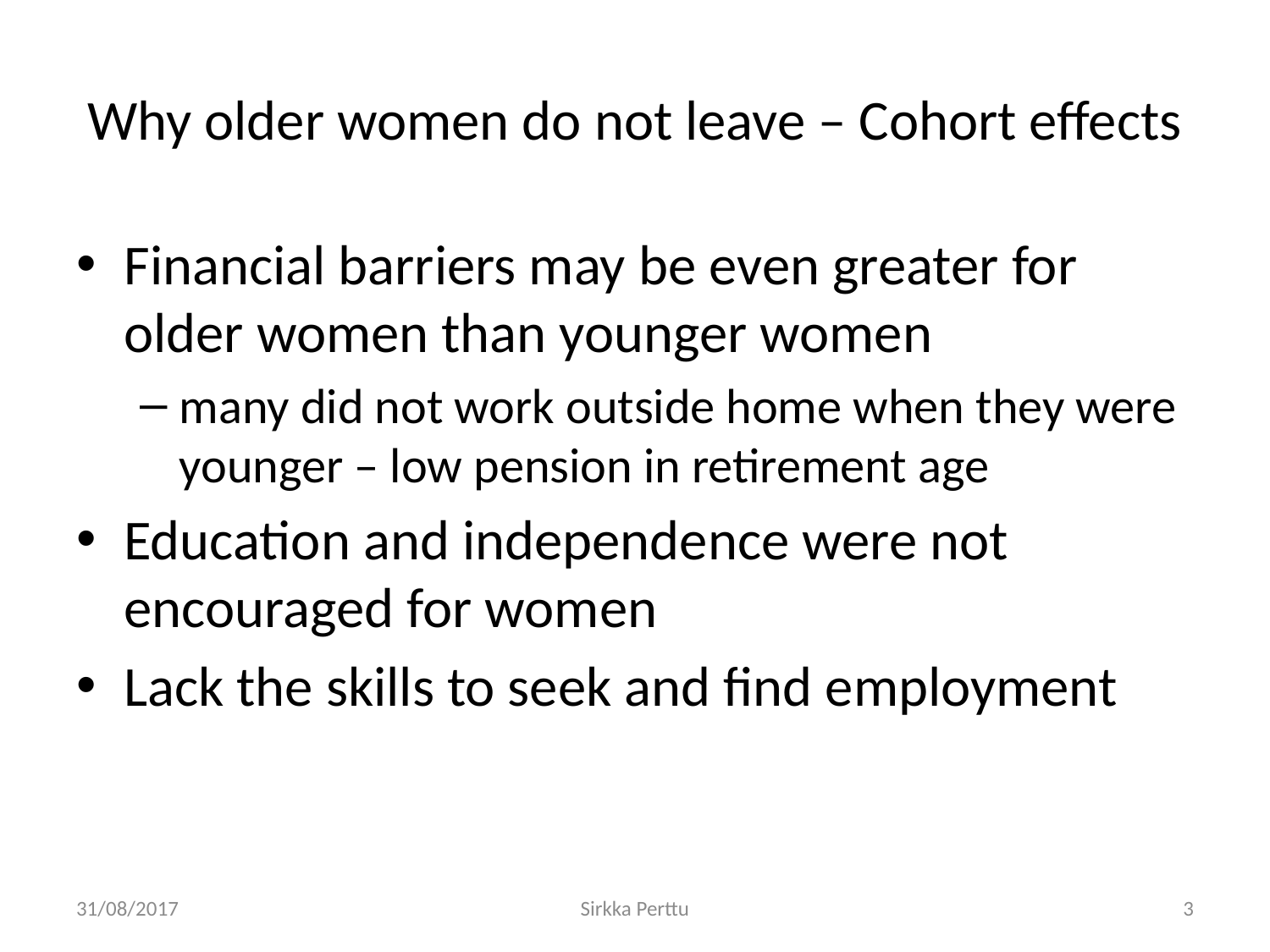

# Why older women do not leave – Cohort effects
Financial barriers may be even greater for older women than younger women
many did not work outside home when they were younger – low pension in retirement age
Education and independence were not encouraged for women
Lack the skills to seek and find employment

31/08/2017
Sirkka Perttu
3